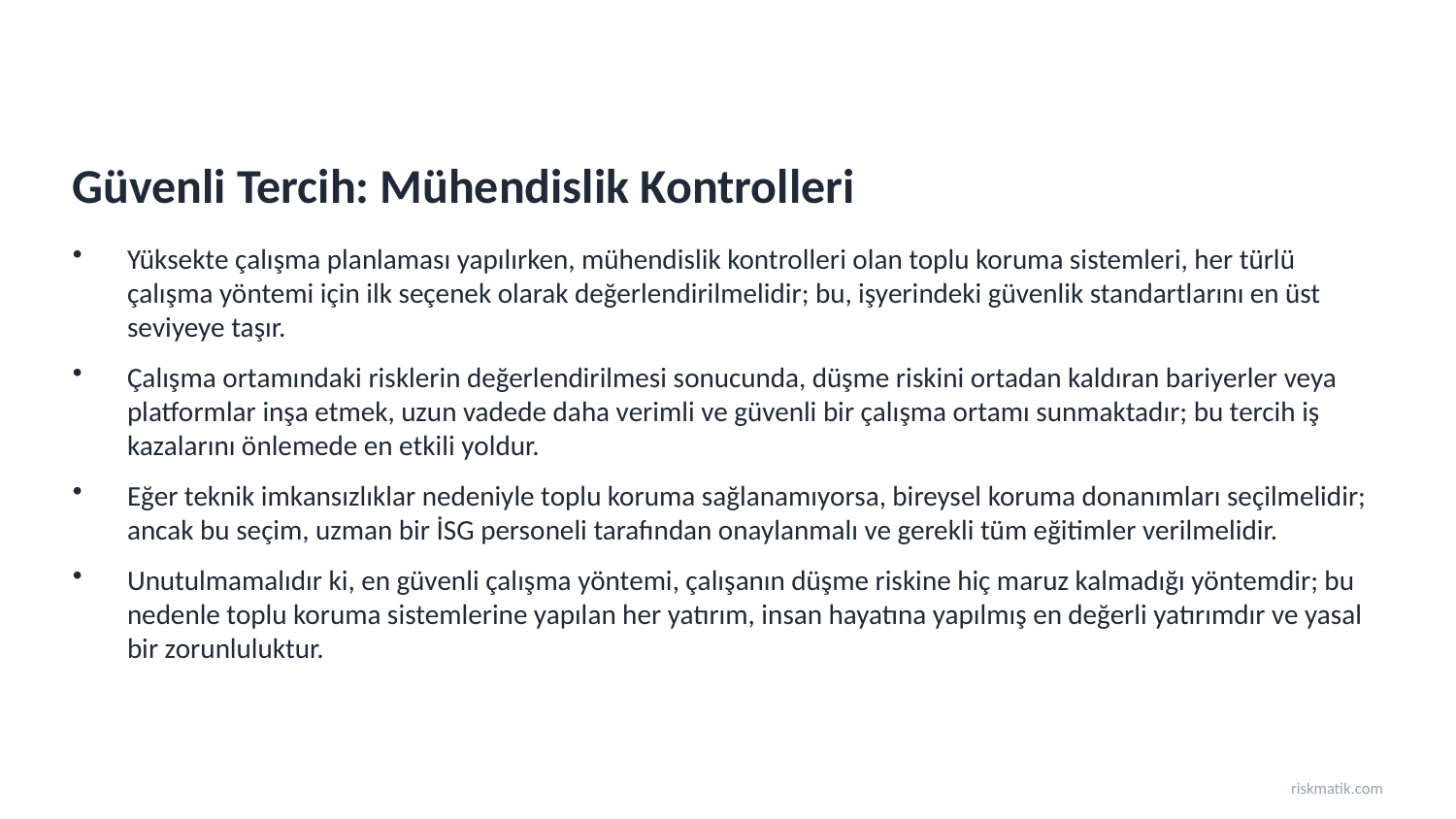

Güvenli Tercih: Mühendislik Kontrolleri
Yüksekte çalışma planlaması yapılırken, mühendislik kontrolleri olan toplu koruma sistemleri, her türlü çalışma yöntemi için ilk seçenek olarak değerlendirilmelidir; bu, işyerindeki güvenlik standartlarını en üst seviyeye taşır.
Çalışma ortamındaki risklerin değerlendirilmesi sonucunda, düşme riskini ortadan kaldıran bariyerler veya platformlar inşa etmek, uzun vadede daha verimli ve güvenli bir çalışma ortamı sunmaktadır; bu tercih iş kazalarını önlemede en etkili yoldur.
Eğer teknik imkansızlıklar nedeniyle toplu koruma sağlanamıyorsa, bireysel koruma donanımları seçilmelidir; ancak bu seçim, uzman bir İSG personeli tarafından onaylanmalı ve gerekli tüm eğitimler verilmelidir.
Unutulmamalıdır ki, en güvenli çalışma yöntemi, çalışanın düşme riskine hiç maruz kalmadığı yöntemdir; bu nedenle toplu koruma sistemlerine yapılan her yatırım, insan hayatına yapılmış en değerli yatırımdır ve yasal bir zorunluluktur.
riskmatik.com